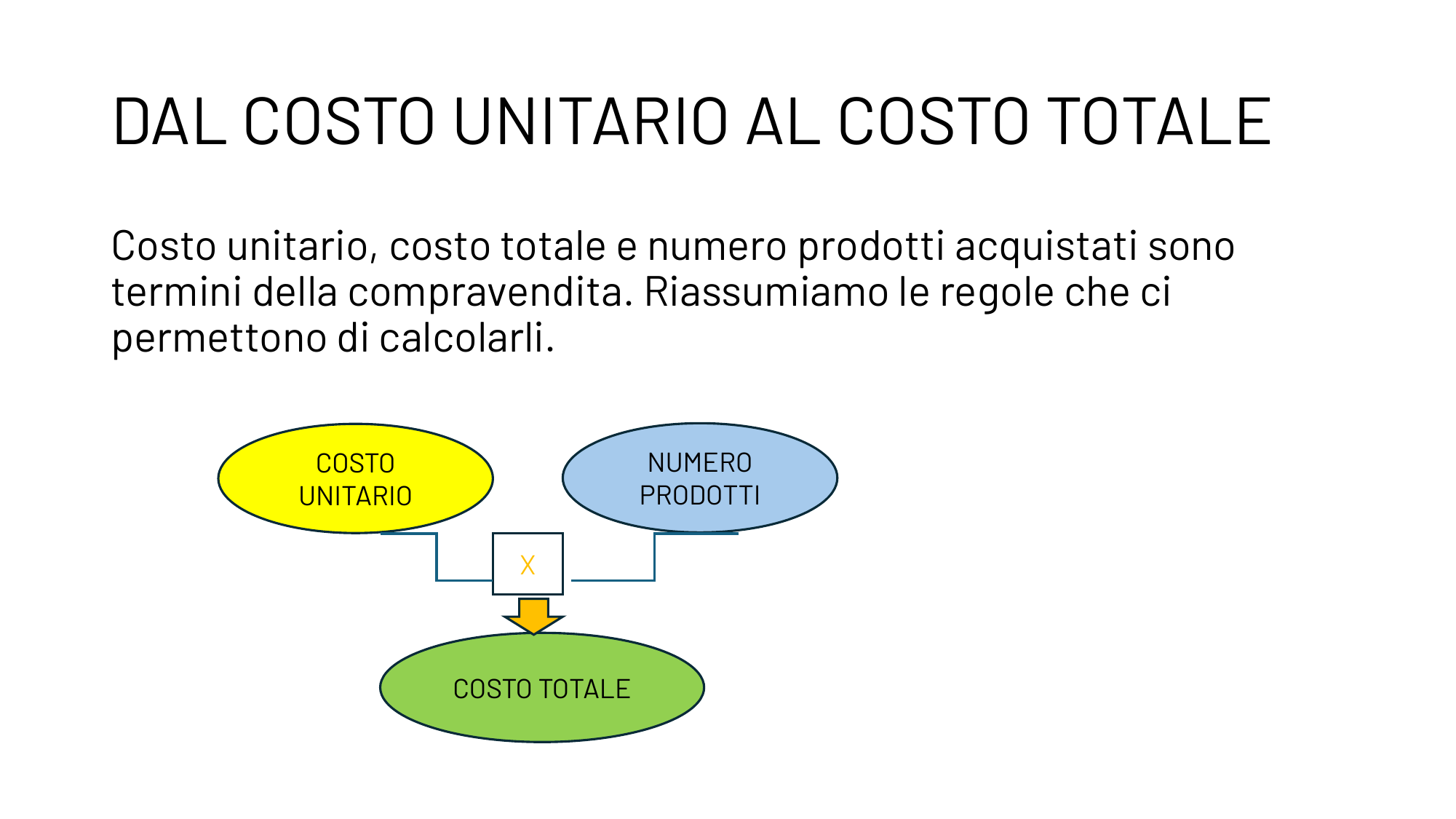

# DAL COSTO UNITARIO AL COSTO TOTALE
Costo unitario, costo totale e numero prodotti acquistati sono termini della compravendita. Riassumiamo le regole che ci permettono di calcolarli.

NUMERO PRODOTTI
COSTO UNITARIO
X

COSTO TOTALE